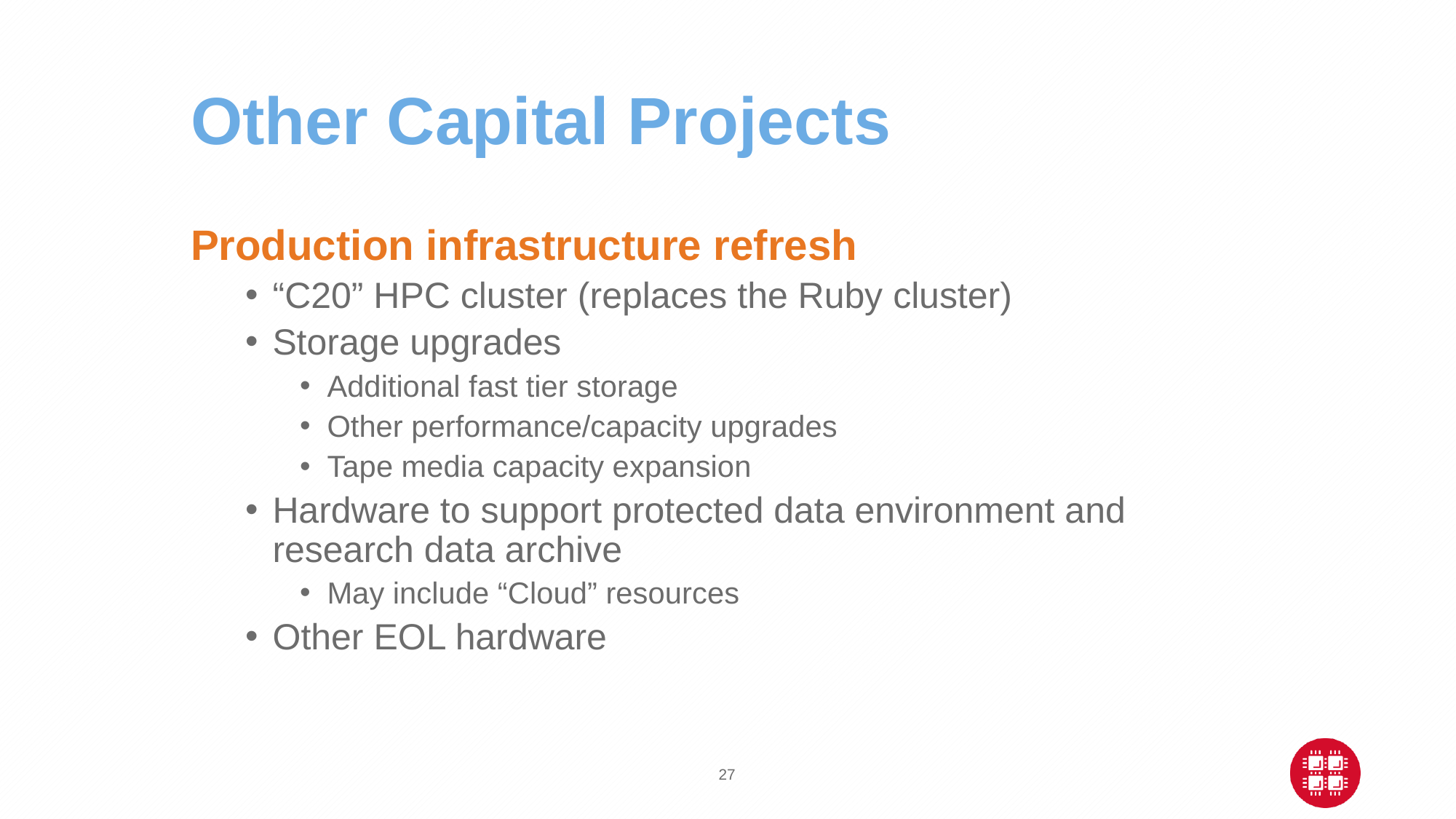

# Other Capital Projects
Production infrastructure refresh
“C20” HPC cluster (replaces the Ruby cluster)
Storage upgrades
Additional fast tier storage
Other performance/capacity upgrades
Tape media capacity expansion
Hardware to support protected data environment and research data archive
May include “Cloud” resources
Other EOL hardware
27